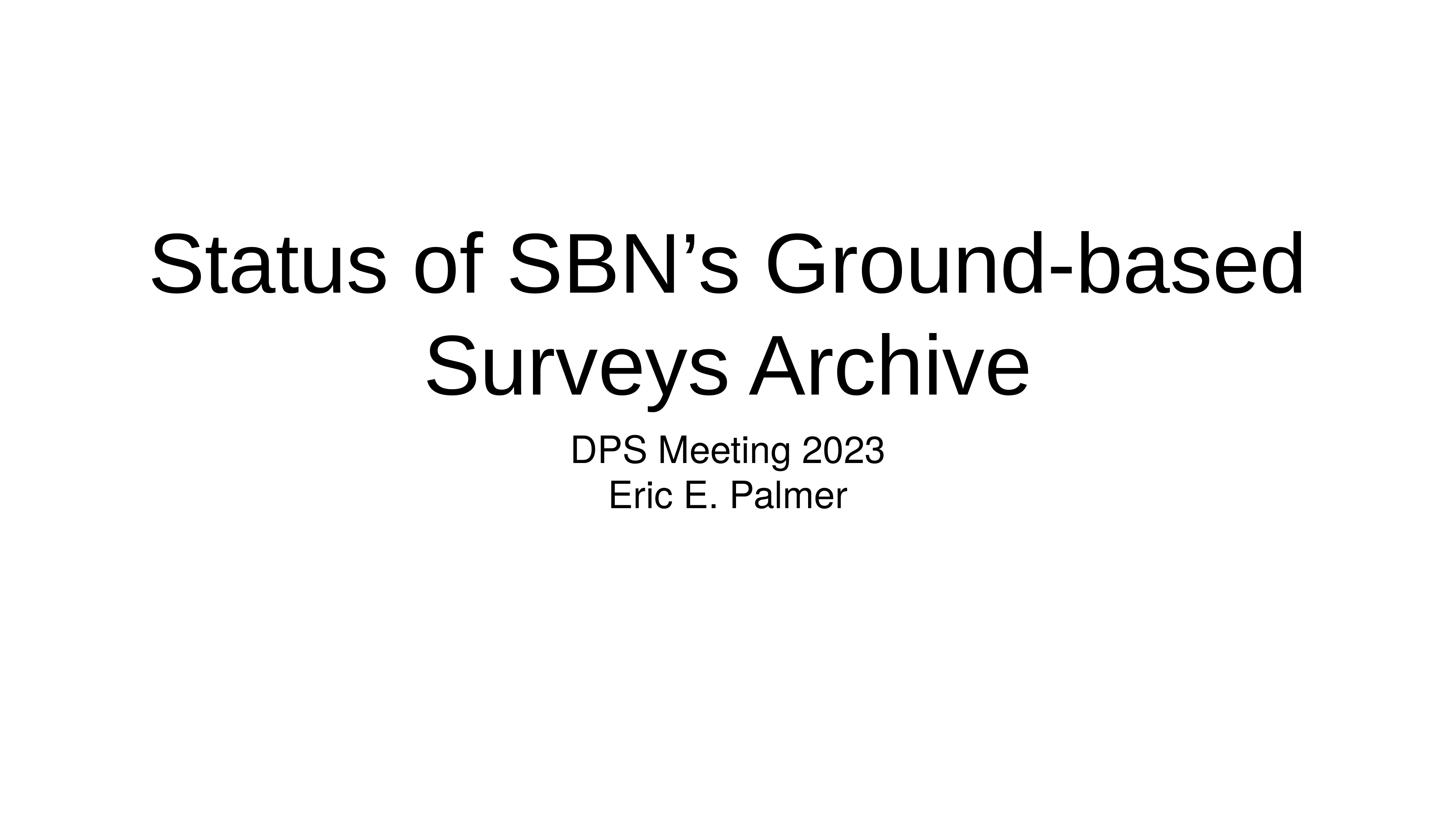

# Status of SBN’s Ground-based Surveys Archive
DPS Meeting 2023
Eric E. Palmer